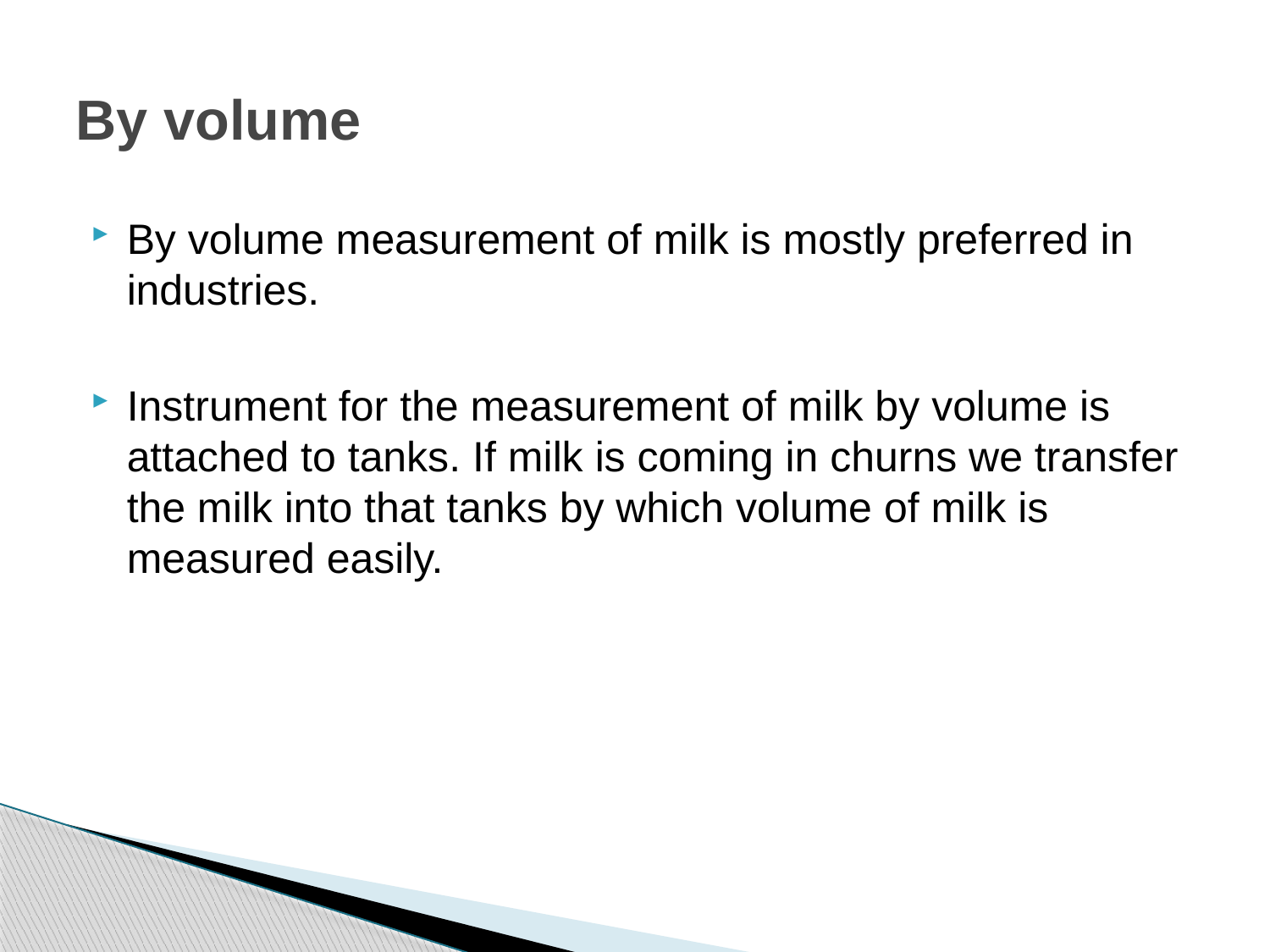

# By volume
By volume measurement of milk is mostly preferred in industries.

Instrument for the measurement of milk by volume is attached to tanks. If milk is coming in churns we transfer the milk into that tanks by which volume of milk is measured easily.